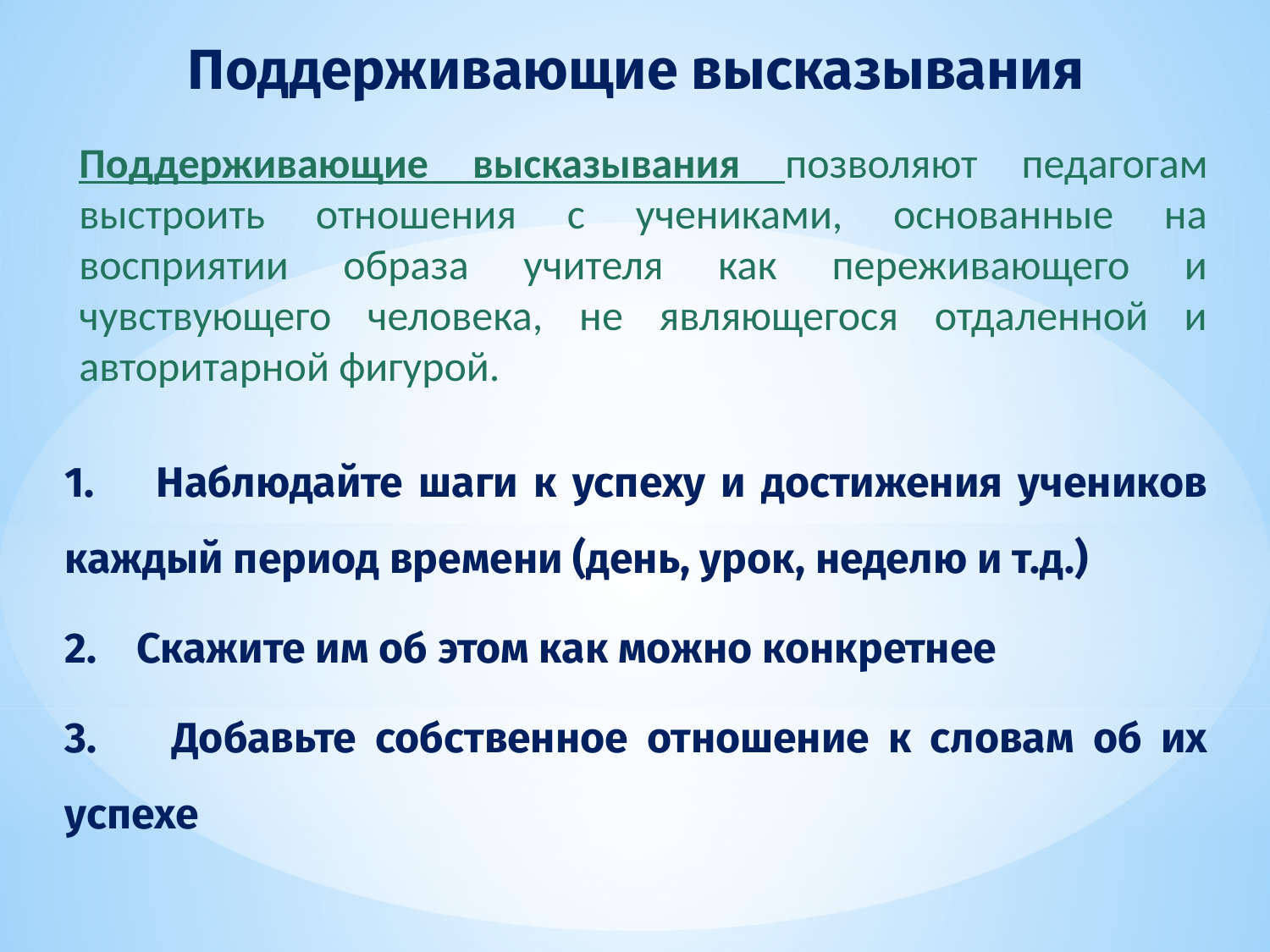

# Поддерживающие высказывания
Поддерживающие высказывания позволяют педагогам выстроить отношения с учениками, основанные на восприятии образа учителя как переживающего и чувствующего человека, не являющегося отдаленной и авторитарной фигурой.
1.    Наблюдайте шаги к успеху и достижения учеников каждый период времени (день, урок, неделю и т.д.)
2.    Скажите им об этом как можно конкретнее
3.    Добавьте собственное отношение к словам об их успехе